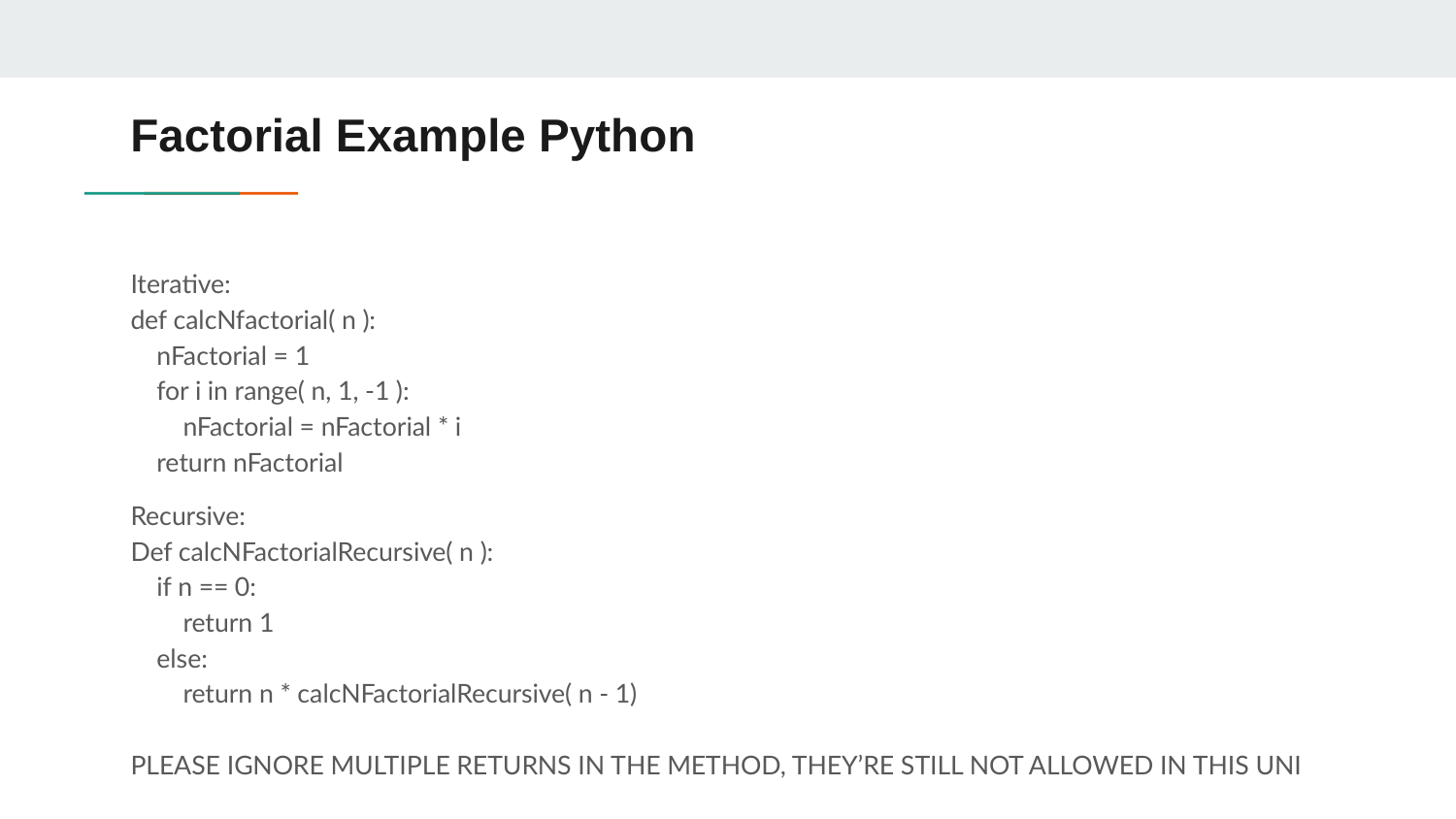

# Factorial Example Python
Iterative:
def calcNfactorial( n ):
    nFactorial = 1
    for i in range( n, 1, -1 ):
        nFactorial = nFactorial * i
    return nFactorial
Recursive:
Def calcNFactorialRecursive( n ):
    if n == 0:
        return 1
    else:
        return n * calcNFactorialRecursive( n - 1)
PLEASE IGNORE MULTIPLE RETURNS IN THE METHOD, THEY’RE STILL NOT ALLOWED IN THIS UNI